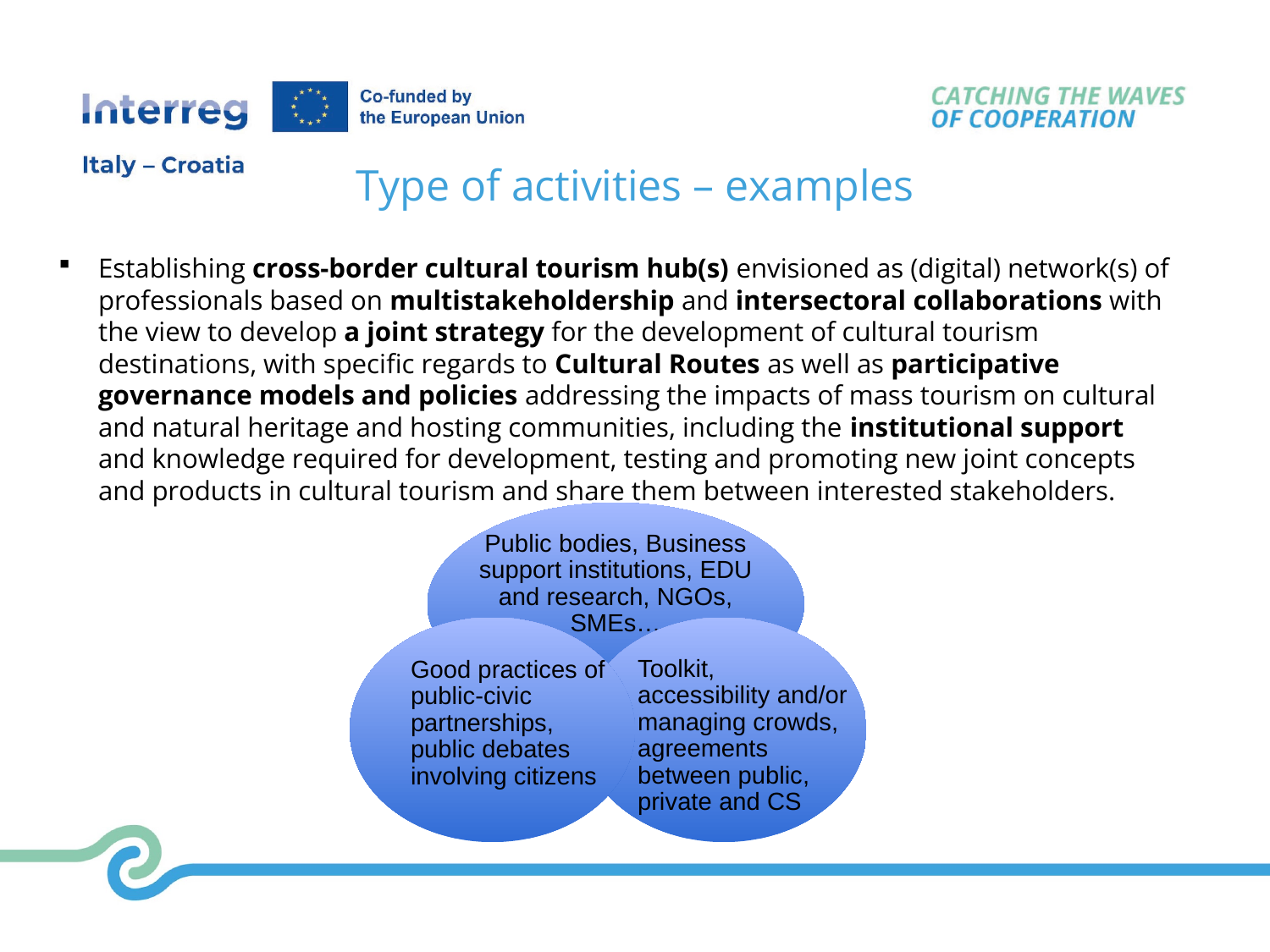

Type of activities – examples

Establishing cross-border cultural tourism hub(s) envisioned as (digital) network(s) of professionals based on multistakeholdership and intersectoral collaborations with the view to develop a joint strategy for the development of cultural tourism destinations, with specific regards to Cultural Routes as well as participative governance models and policies addressing the impacts of mass tourism on cultural and natural heritage and hosting communities, including the institutional support and knowledge required for development, testing and promoting new joint concepts and products in cultural tourism and share them between interested stakeholders.

Public bodies, Business support institutions, EDU and research, NGOs, SMEs…
Toolkit, accessibility and/or managing crowds, agreements between public, private and CS
Good practices of public-civic partnerships, public debates involving citizens